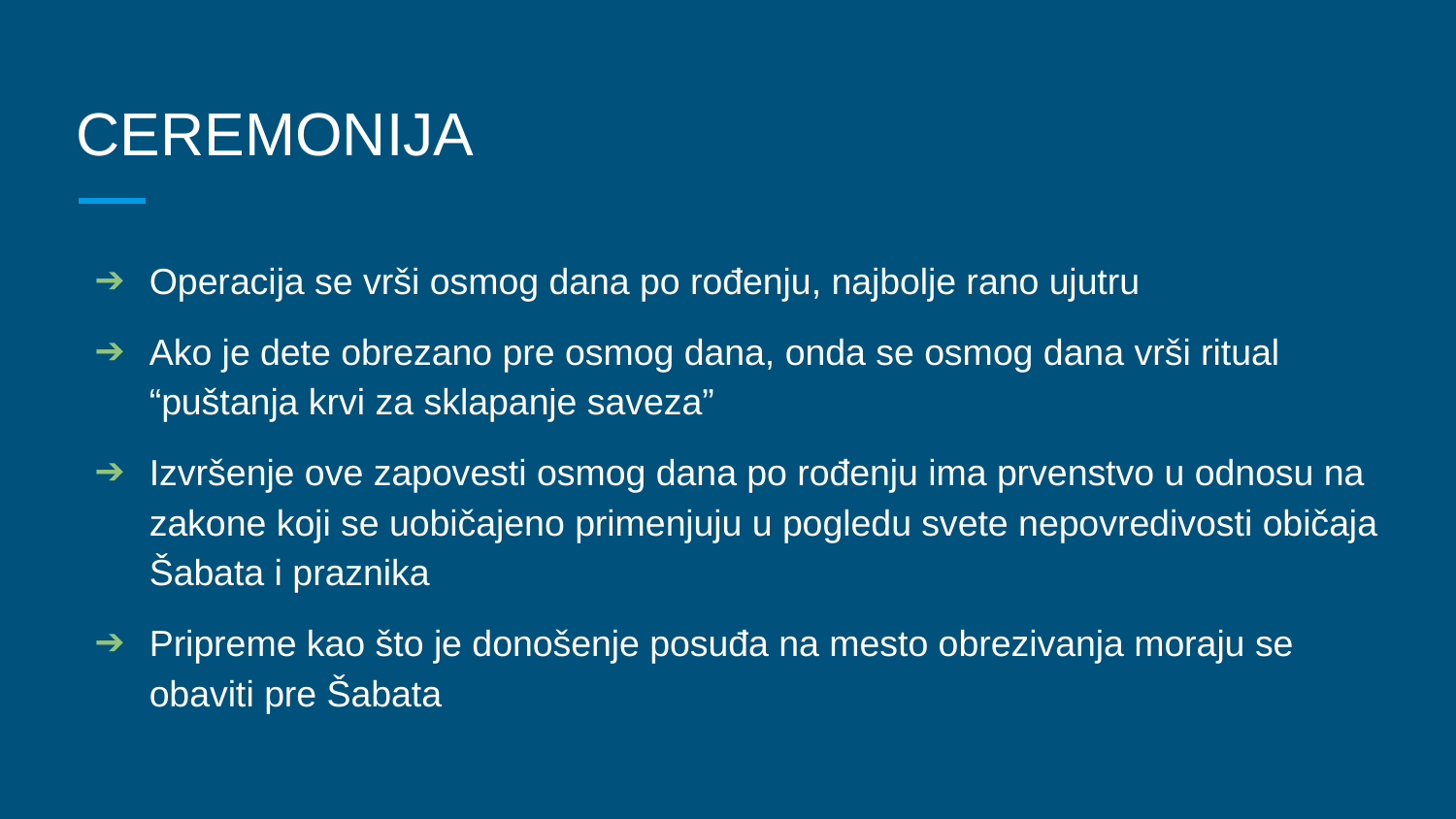

# CEREMONIJA
Operacija se vrši osmog dana po rođenju, najbolje rano ujutru
Ako je dete obrezano pre osmog dana, onda se osmog dana vrši ritual “puštanja krvi za sklapanje saveza”
Izvršenje ove zapovesti osmog dana po rođenju ima prvenstvo u odnosu na zakone koji se uobičajeno primenjuju u pogledu svete nepovredivosti običaja Šabata i praznika
Pripreme kao što je donošenje posuđa na mesto obrezivanja moraju se obaviti pre Šabata